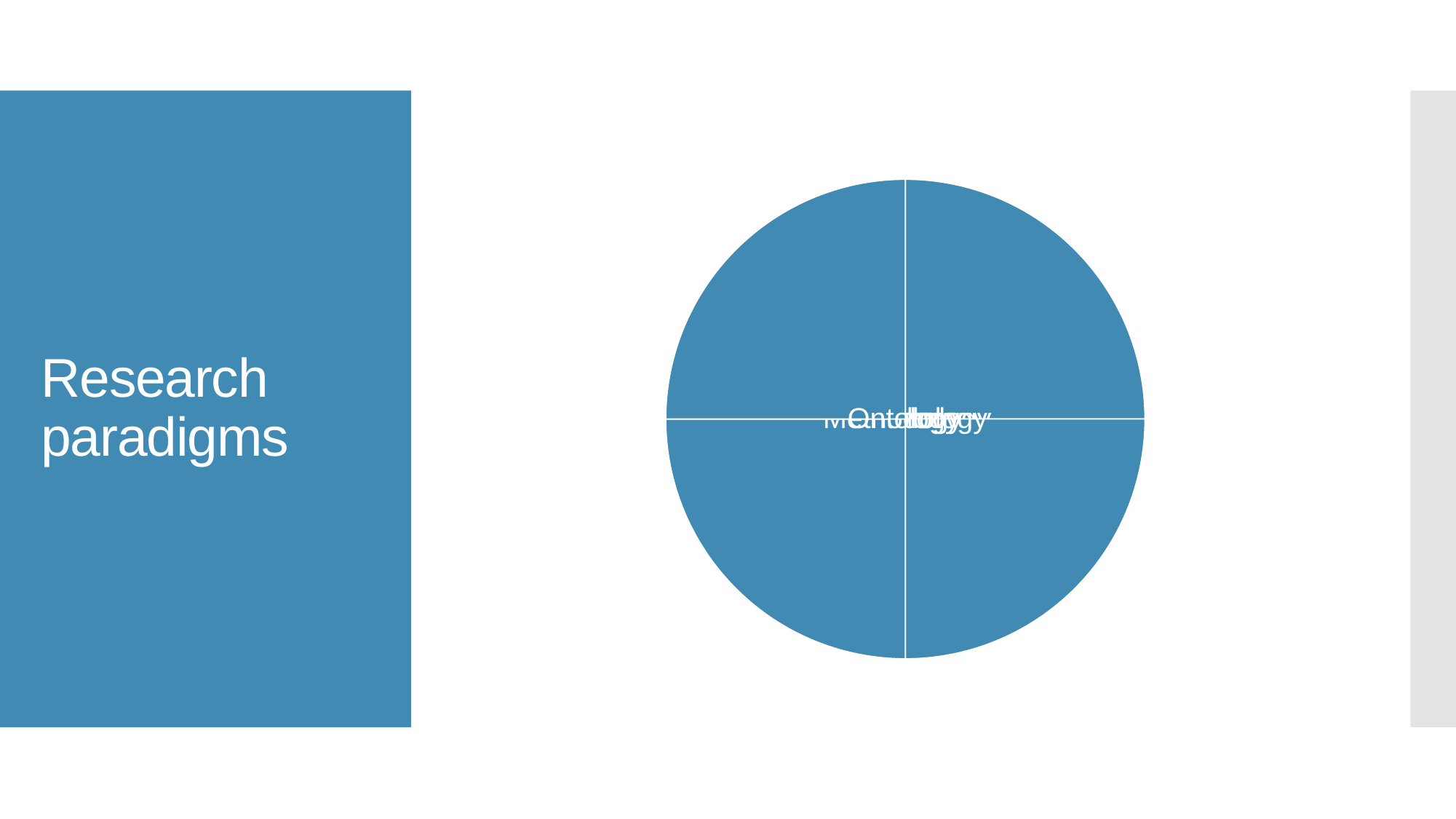

Epistemology
Axiology
Methodology
Ontology
# Research paradigms